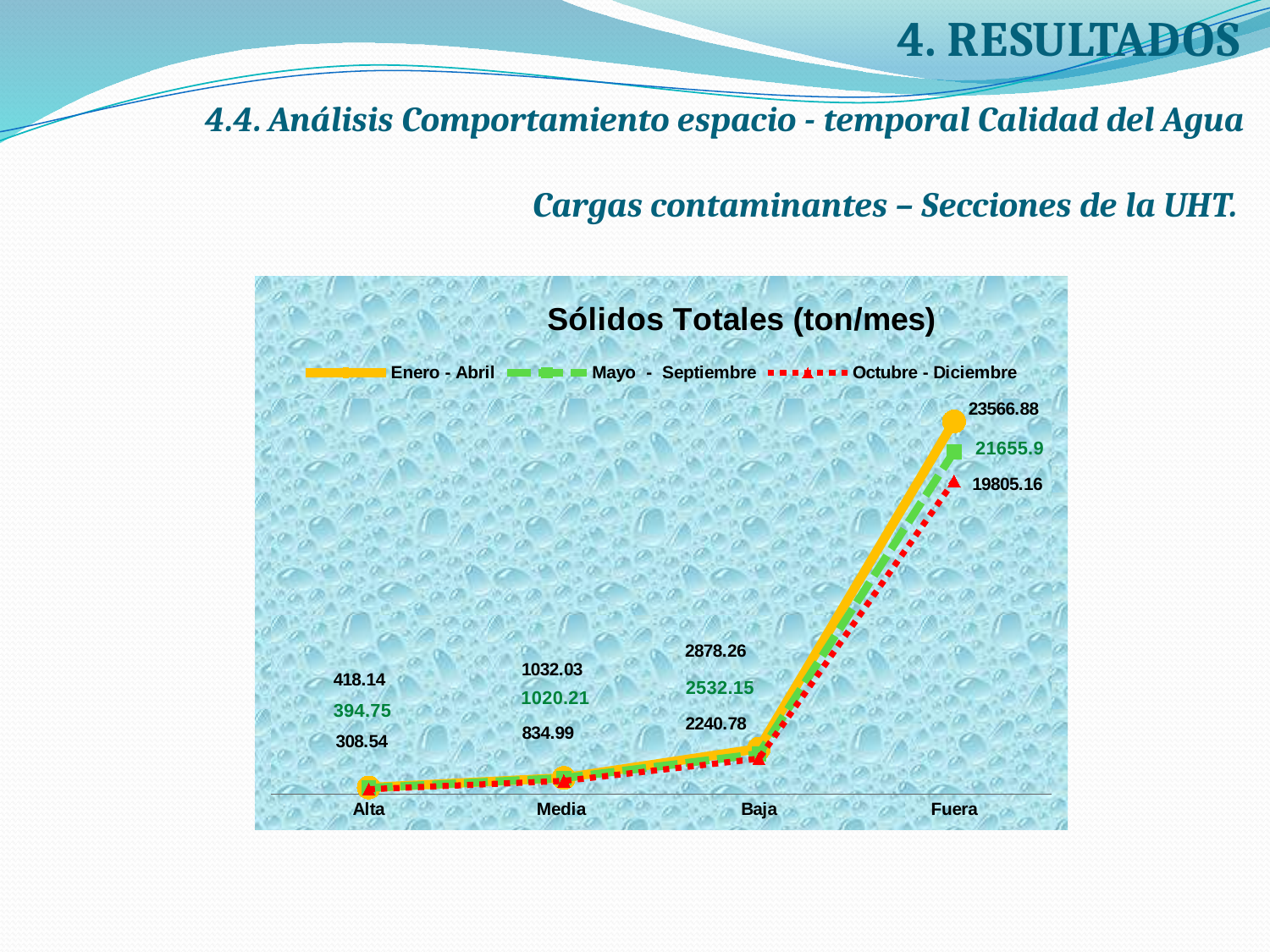

# 4. RESULTADOS
4.4. Análisis Comportamiento espacio - temporal Calidad del Agua
Cargas contaminantes – Secciones de la UHT.

### Chart: Sólidos Totales (ton/mes)

| Category |  |  |  |
|---|---|---|---|
| Alta | 418.14 | 394.75 | 308.54 |
| Media  | 1032.03 | 1020.21 | 834.99 |
| Baja | 2878.26 | 2532.15 | 2240.78 |
| Fuera | 23566.88 | 21655.9 | 19805.16 |